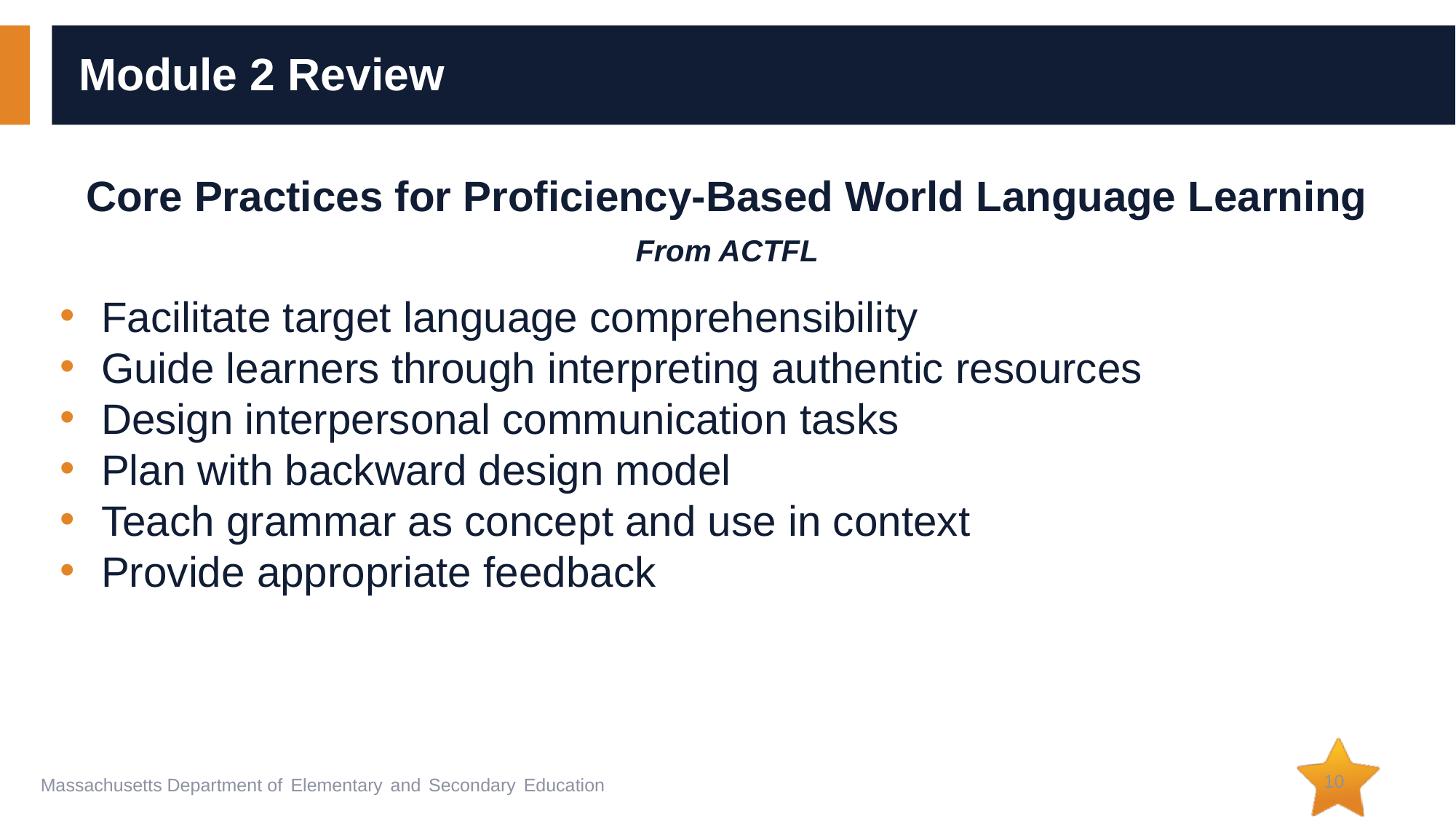

# Module 2 Review
Core Practices for Proficiency-Based World Language Learning
From ACTFL
Facilitate target language comprehensibility
Guide learners through interpreting authentic resources
Design interpersonal communication tasks
Plan with backward design model
Teach grammar as concept and use in context
Provide appropriate feedback
10